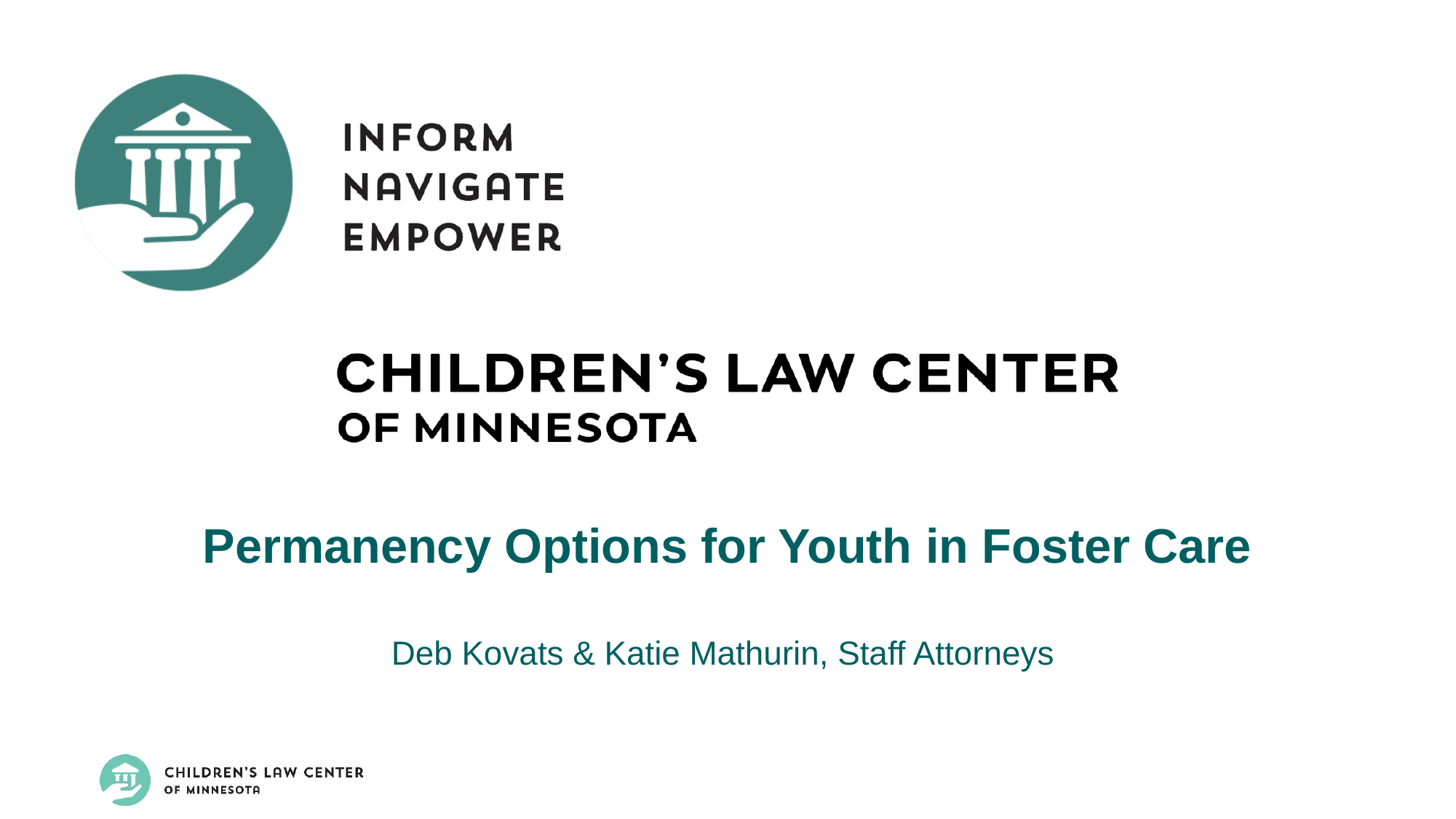

Permanency Options for Youth in Foster Care

Deb Kovats & Katie Mathurin, Staff Attorneys
 ​